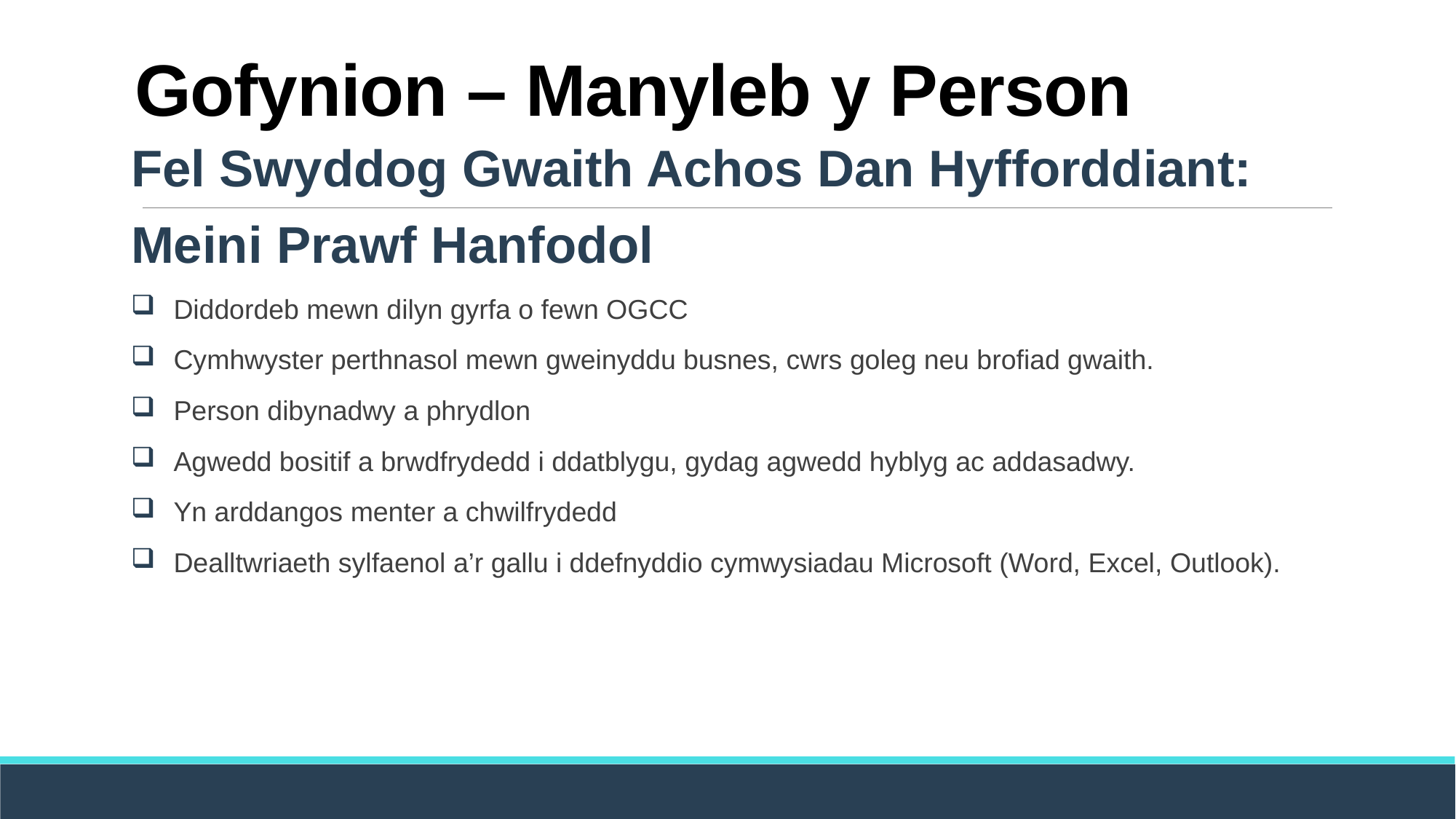

# Gofynion – Manyleb y Person
Fel Swyddog Gwaith Achos Dan Hyfforddiant:
Meini Prawf Hanfodol
Diddordeb mewn dilyn gyrfa o fewn OGCC
Cymhwyster perthnasol mewn gweinyddu busnes, cwrs goleg neu brofiad gwaith.
Person dibynadwy a phrydlon
Agwedd bositif a brwdfrydedd i ddatblygu, gydag agwedd hyblyg ac addasadwy.
Yn arddangos menter a chwilfrydedd
Dealltwriaeth sylfaenol a’r gallu i ddefnyddio cymwysiadau Microsoft (Word, Excel, Outlook).